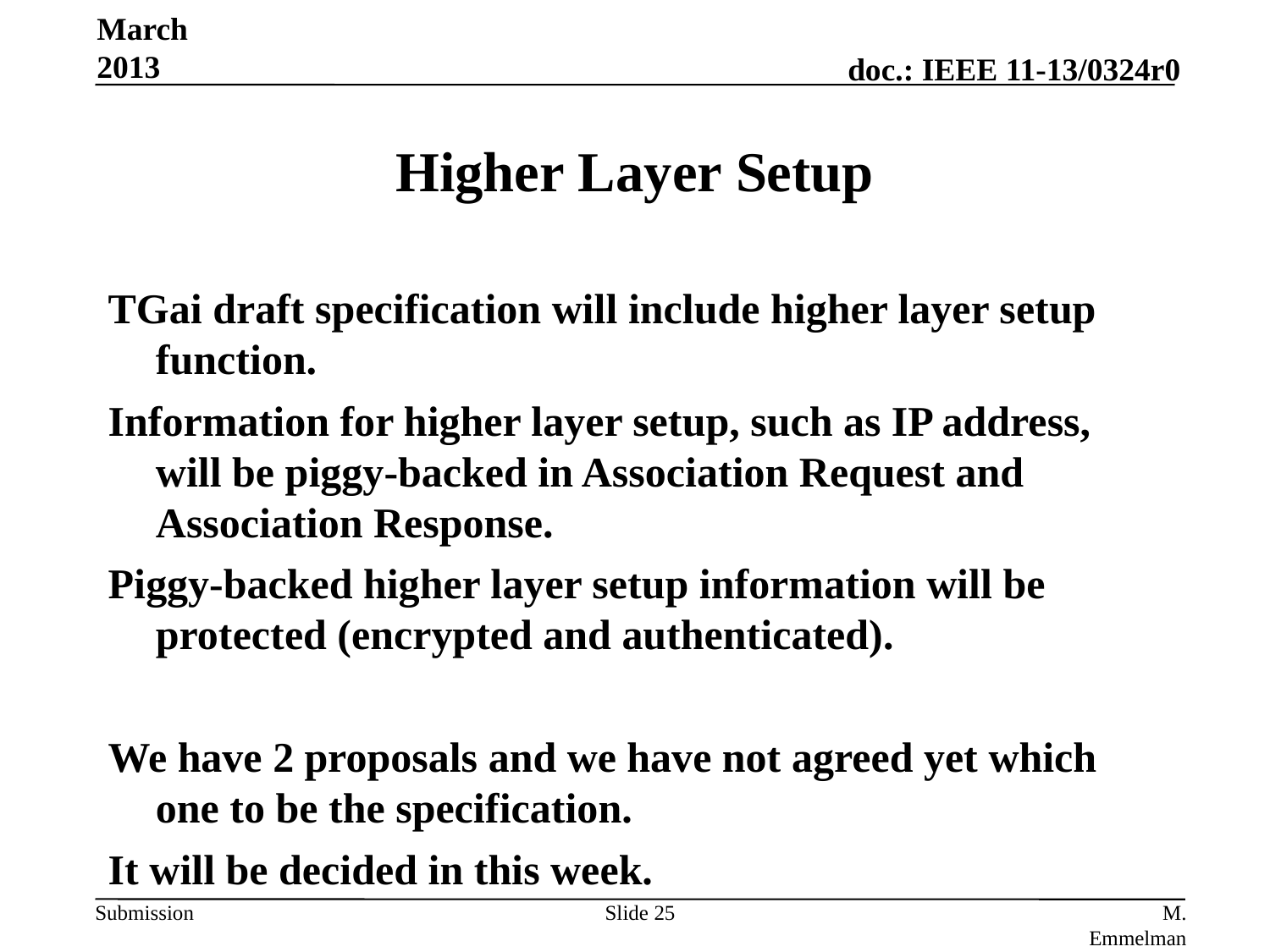

March 2013
# Higher Layer Setup
TGai draft specification will include higher layer setup function.
Information for higher layer setup, such as IP address,  will be piggy-backed in Association Request and Association Response.
Piggy-backed higher layer setup information will be protected (encrypted and authenticated).

We have 2 proposals and we have not agreed yet which one to be the specification.
It will be decided in this week.
Slide 25
M. Emmelmann, FOKUS